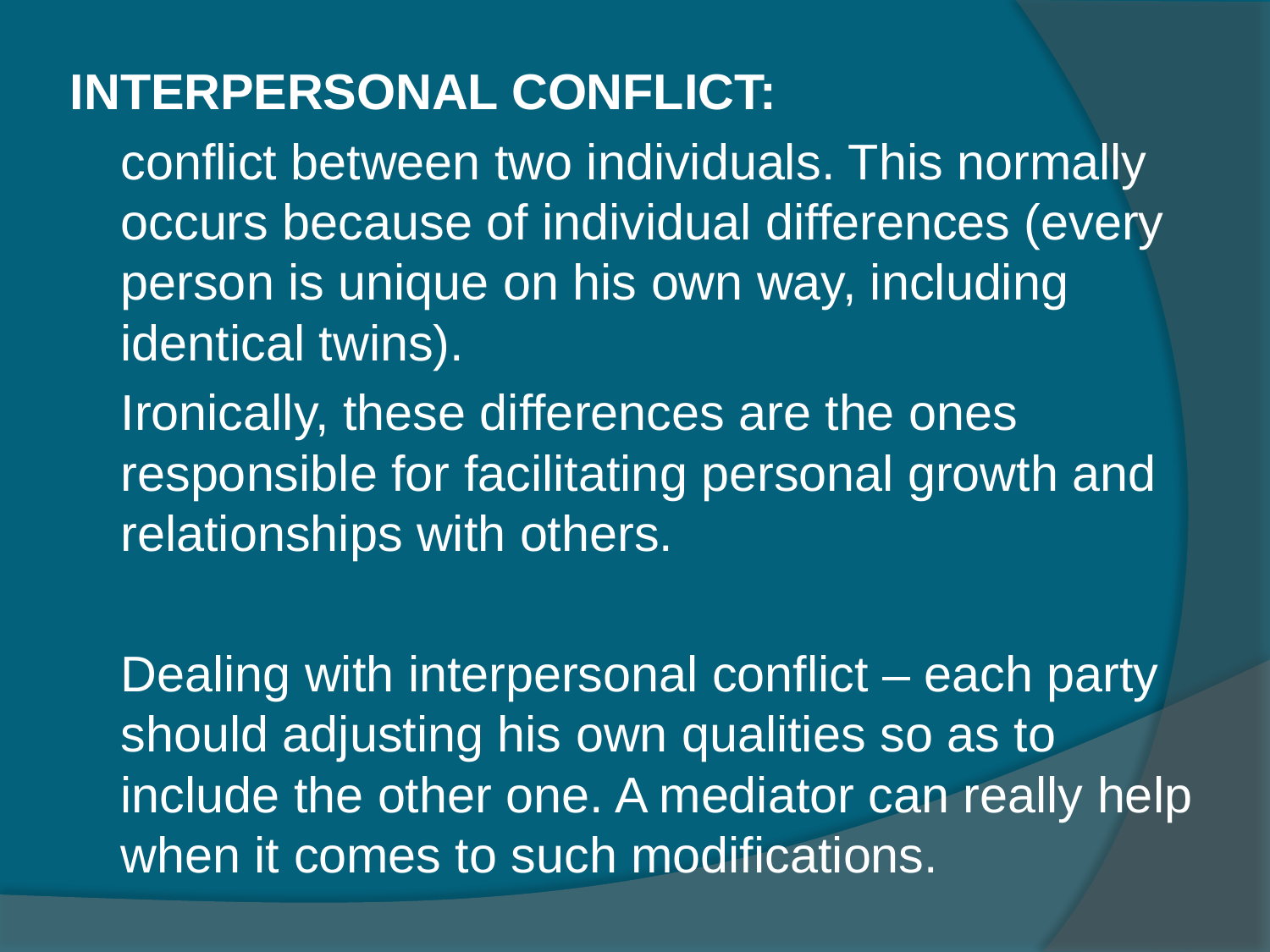

INTERPERSONAL CONFLICT:
		conflict between two individuals. This normally occurs because of individual differences (every person is unique on his own way, including identical twins).
		Ironically, these differences are the ones responsible for facilitating personal growth and relationships with others.

		Dealing with interpersonal conflict – each party should adjusting his own qualities so as to include the other one. A mediator can really help when it comes to such modifications.